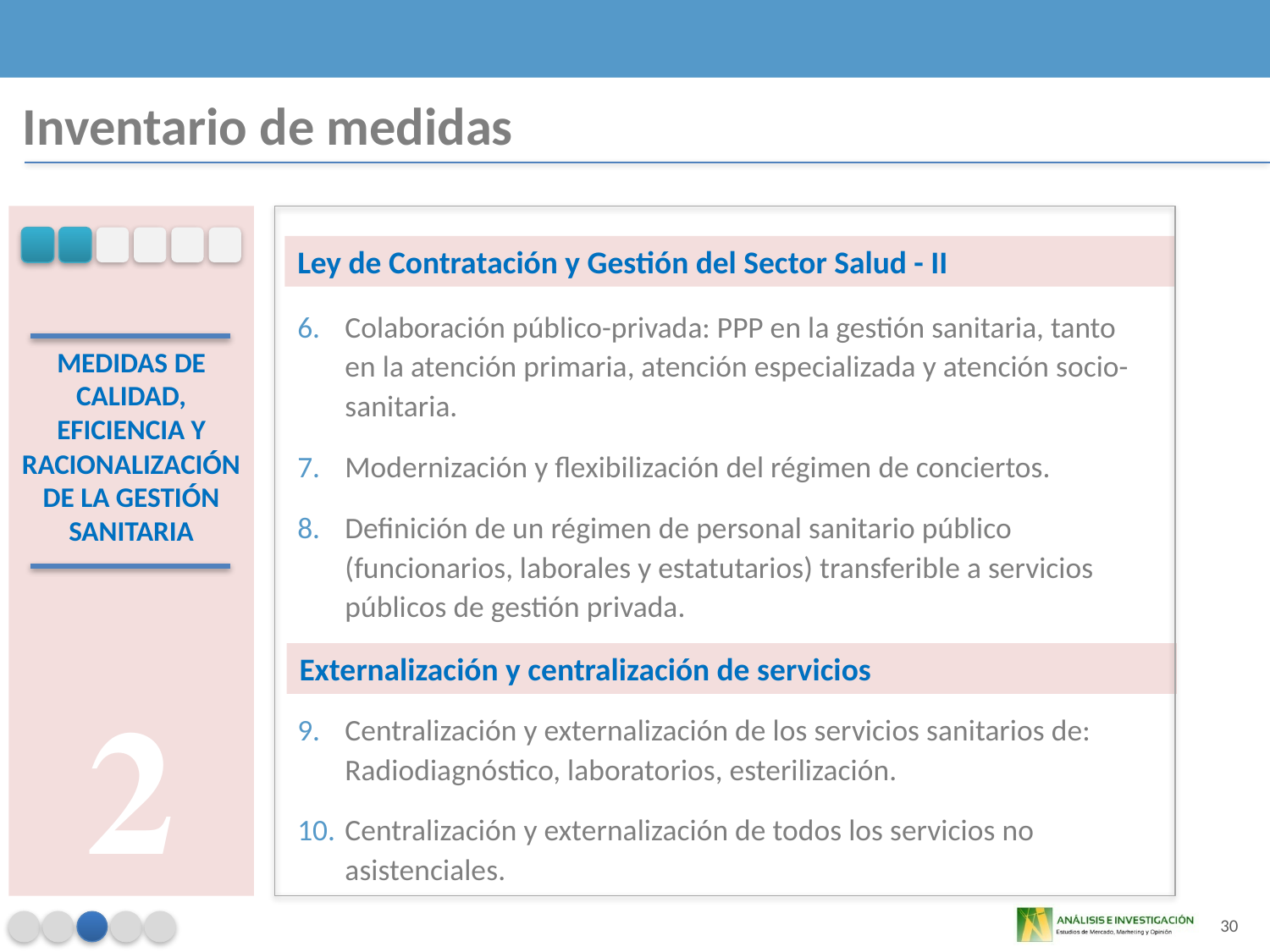

Inventario de medidas

Ley de Contratación y Gestión del Sector Salud - II
Colaboración público-privada: PPP en la gestión sanitaria, tanto en la atención primaria, atención especializada y atención socio-sanitaria.
Modernización y flexibilización del régimen de conciertos.
Definición de un régimen de personal sanitario público (funcionarios, laborales y estatutarios) transferible a servicios públicos de gestión privada.
MEDIDAS DE CALIDAD, EFICIENCIA Y RACIONALIZACIÓN DE LA GESTIÓN SANITARIA
Externalización y centralización de servicios

Centralización y externalización de los servicios sanitarios de: Radiodiagnóstico, laboratorios, esterilización.
Centralización y externalización de todos los servicios no asistenciales.
2